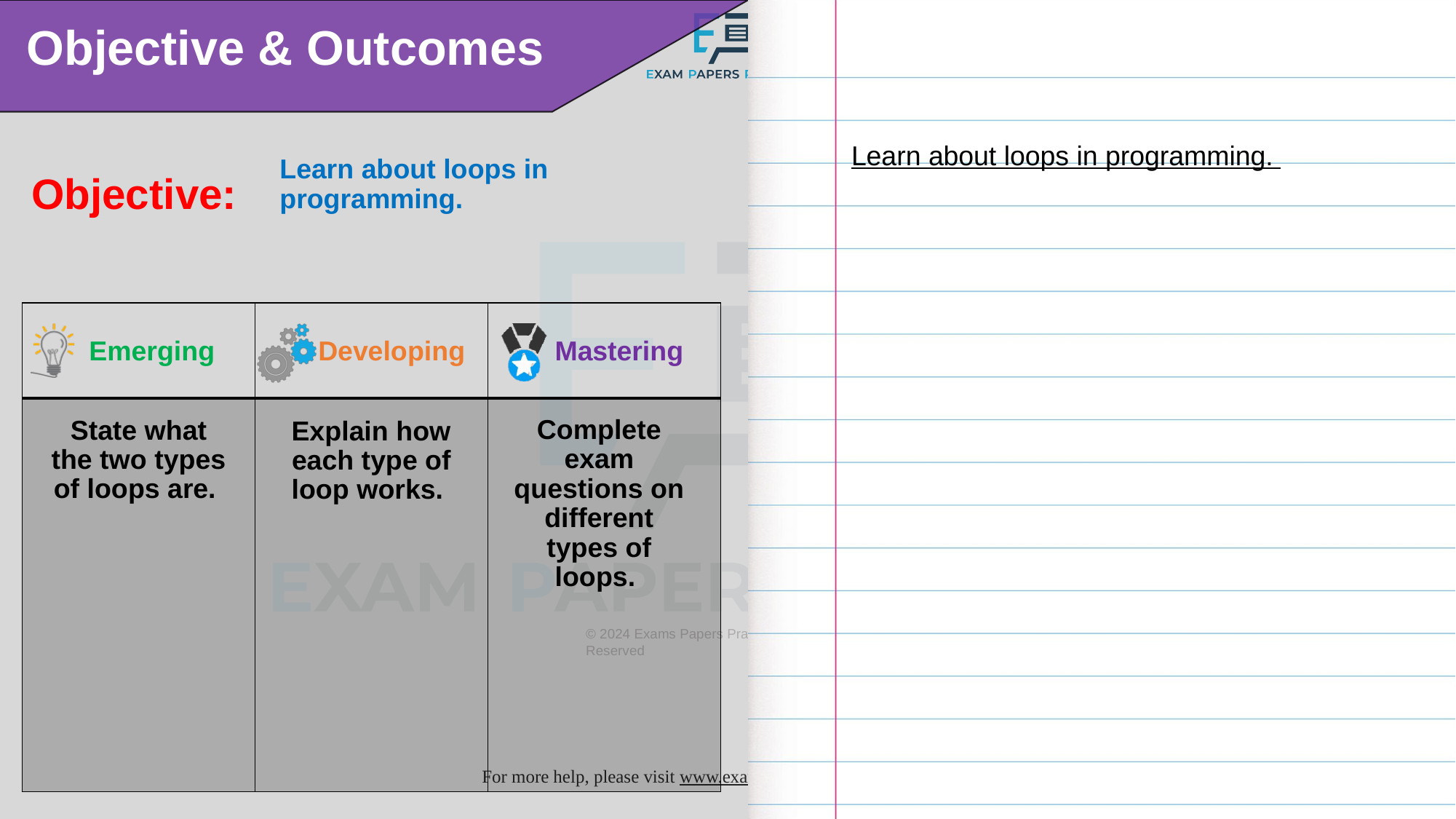

Learn about loops in programming.
Learn about loops in programming.
Complete exam questions on different types of loops.

State what the two types of loops are.

Explain how each type of loop works.